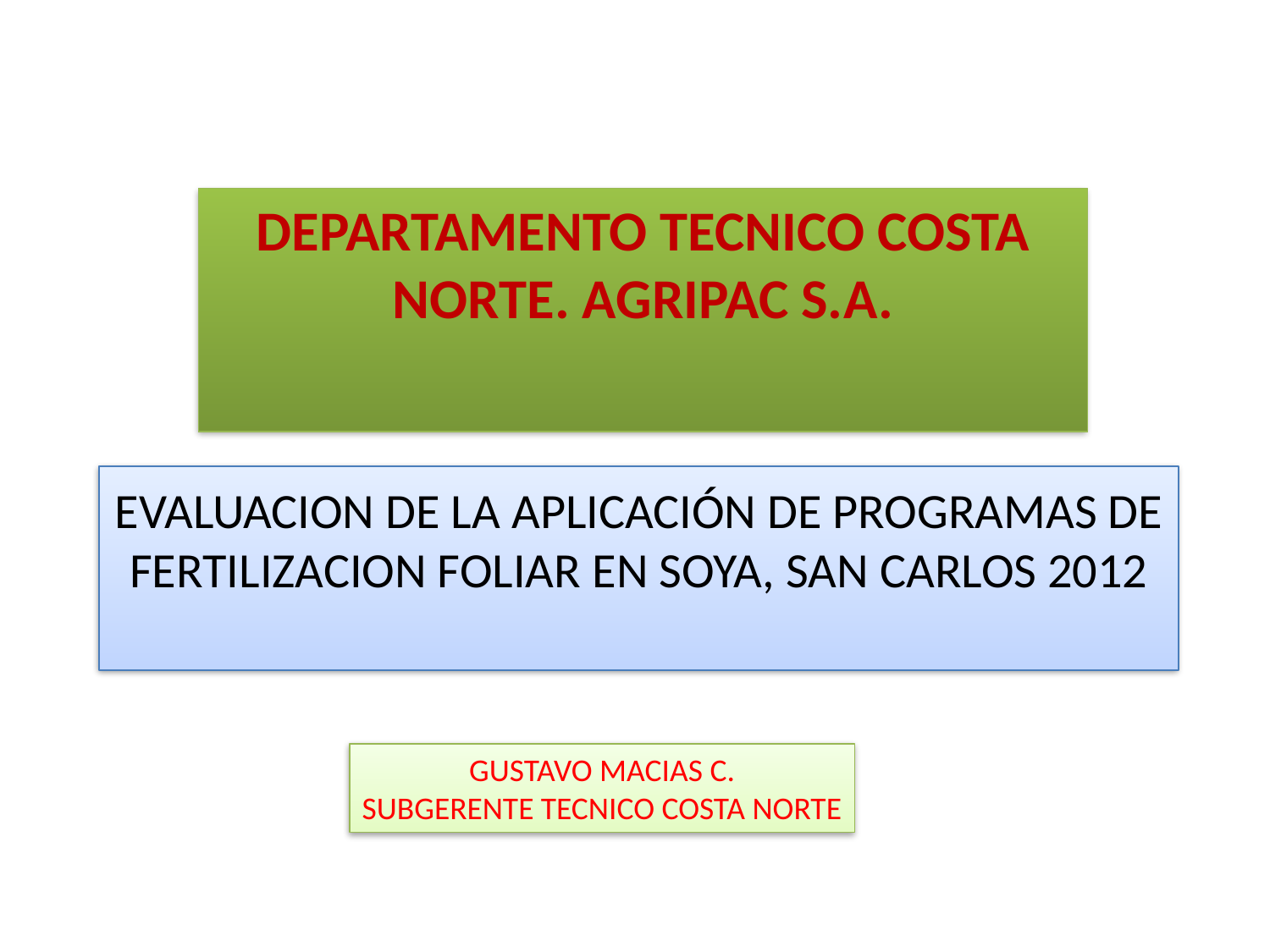

DEPARTAMENTO TECNICO COSTA NORTE. AGRIPAC S.A.
# EVALUACION DE LA APLICACIÓN DE PROGRAMAS DE FERTILIZACION FOLIAR EN SOYA, SAN CARLOS 2012
GUSTAVO MACIAS C.
SUBGERENTE TECNICO COSTA NORTE